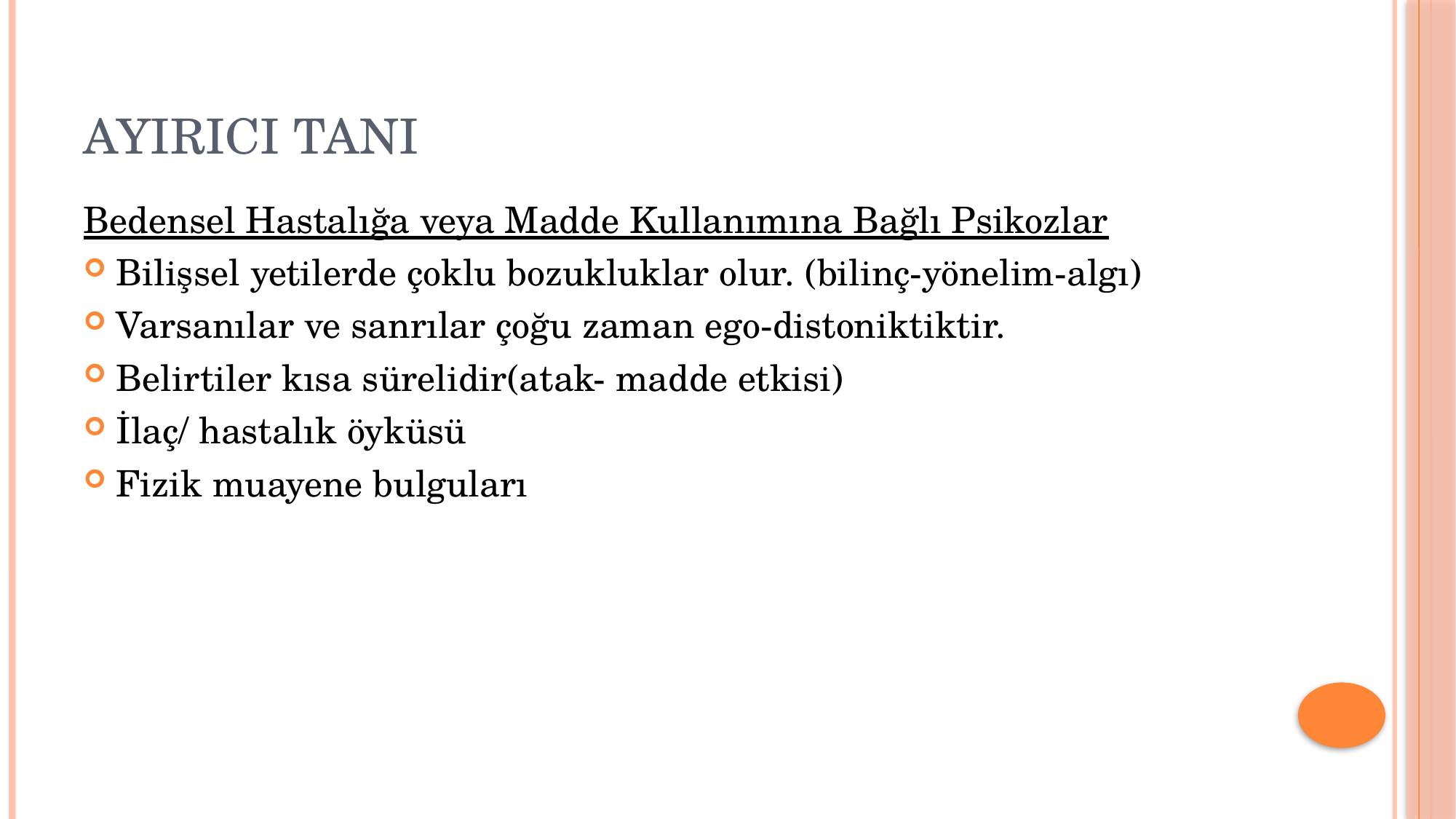

# AYIRICI TANI
Bedensel Hastalığa veya Madde Kullanımına Bağlı Psikozlar
Bilişsel yetilerde çoklu bozukluklar olur. (bilinç-yönelim-algı)
Varsanılar ve sanrılar çoğu zaman ego-distoniktiktir.
Belirtiler kısa sürelidir(atak- madde etkisi)
İlaç/ hastalık öyküsü
Fizik muayene bulguları